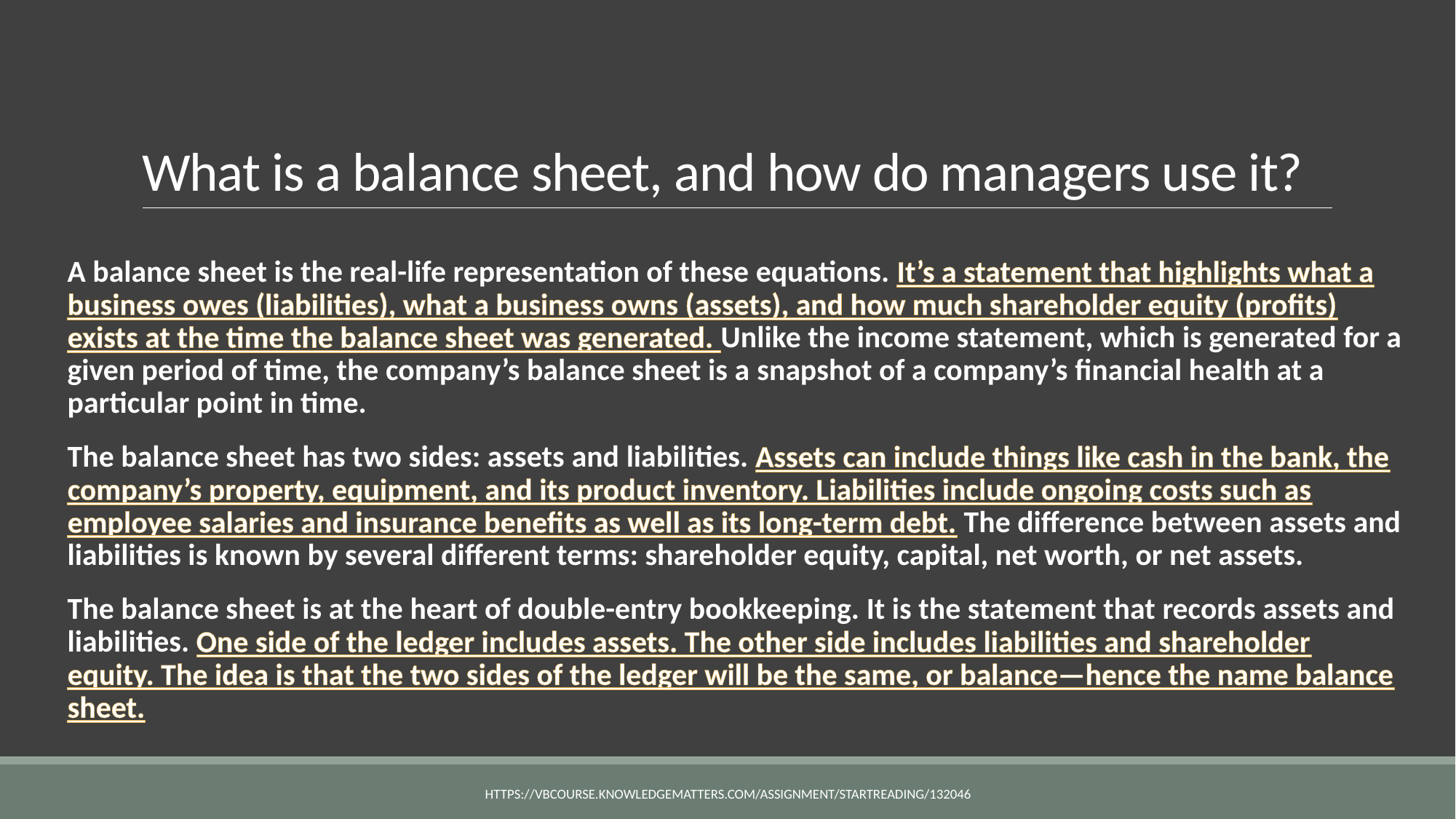

# What is a balance sheet, and how do managers use it?

A balance sheet is the real-life representation of these equations. It’s a statement that highlights what a business owes (liabilities), what a business owns (assets), and how much shareholder equity (profits) exists at the time the balance sheet was generated. Unlike the income statement, which is generated for a given period of time, the company’s balance sheet is a snapshot of a company’s financial health at a particular point in time.
The balance sheet has two sides: assets and liabilities. Assets can include things like cash in the bank, the company’s property, equipment, and its product inventory. Liabilities include ongoing costs such as employee salaries and insurance benefits as well as its long-term debt. The difference between assets and liabilities is known by several different terms: shareholder equity, capital, net worth, or net assets.
The balance sheet is at the heart of double-entry bookkeeping. It is the statement that records assets and liabilities. One side of the ledger includes assets. The other side includes liabilities and shareholder equity. The idea is that the two sides of the ledger will be the same, or balance—hence the name balance sheet.

https://vbcourse.knowledgematters.com/assignment/startReading/132046